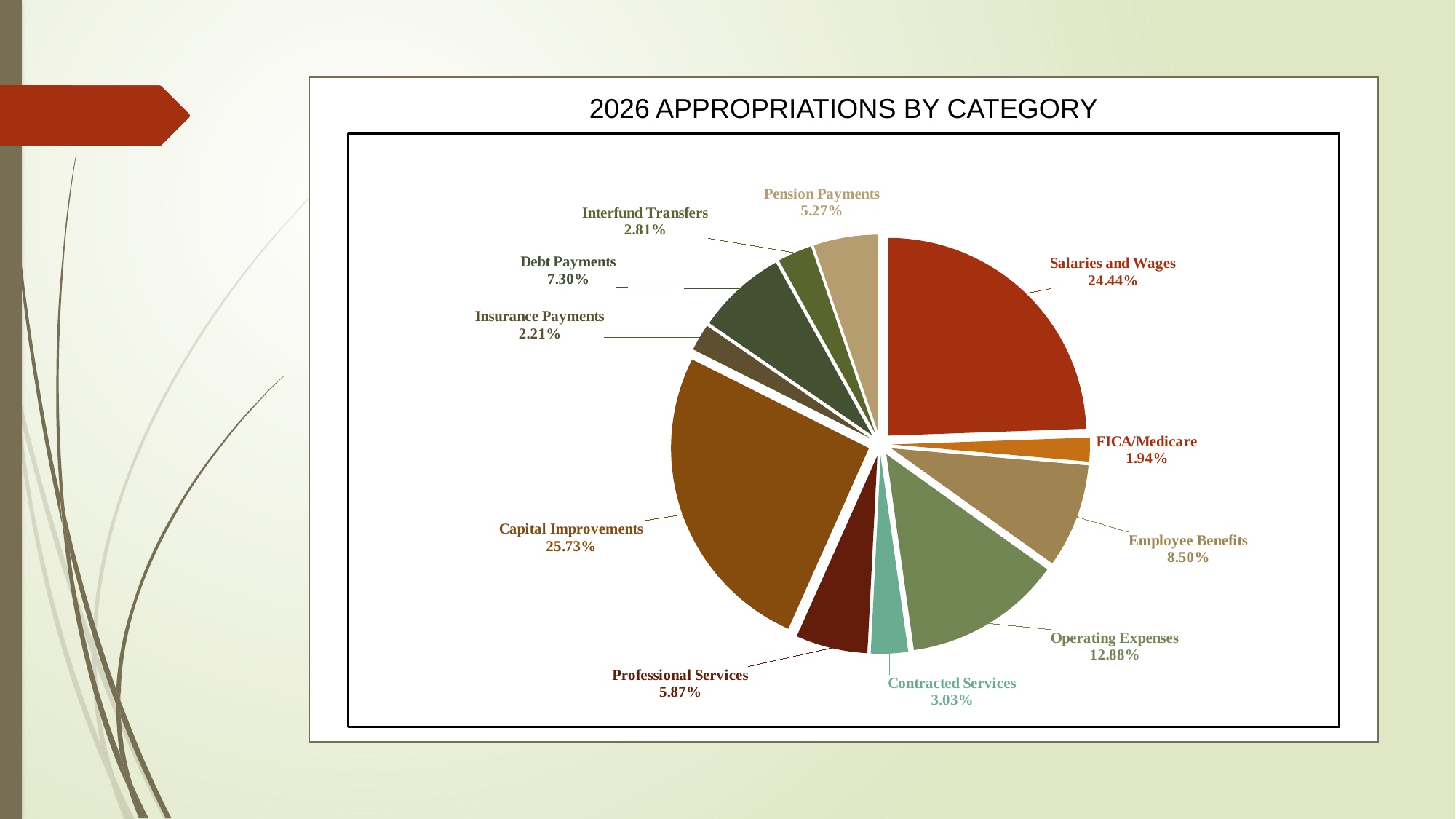

2026 APPROPRIATIONS BY CATEGORY

### Chart

| Category |  |
|---|---|
| Salaries and Wages | 0.24443352524392703 |
| FICA/Medicare | 0.019413763581164395 |
| Employee Benefits | 0.08503828101479154 |
| Operating Expenses | 0.12881669267339796 |
| Contracted Services | 0.03034187753939676 |
| Professional Services | 0.05874942164432992 |
| Capital Improvements | 0.2572758422877915 |
| Insurance Payments | 0.022084355599124677 |
| Debt Payments | 0.07300552990532021 |
| Interfund Transfers | 0.028108731053809455 |
| Pension Payments | 0.052731979456946534 |